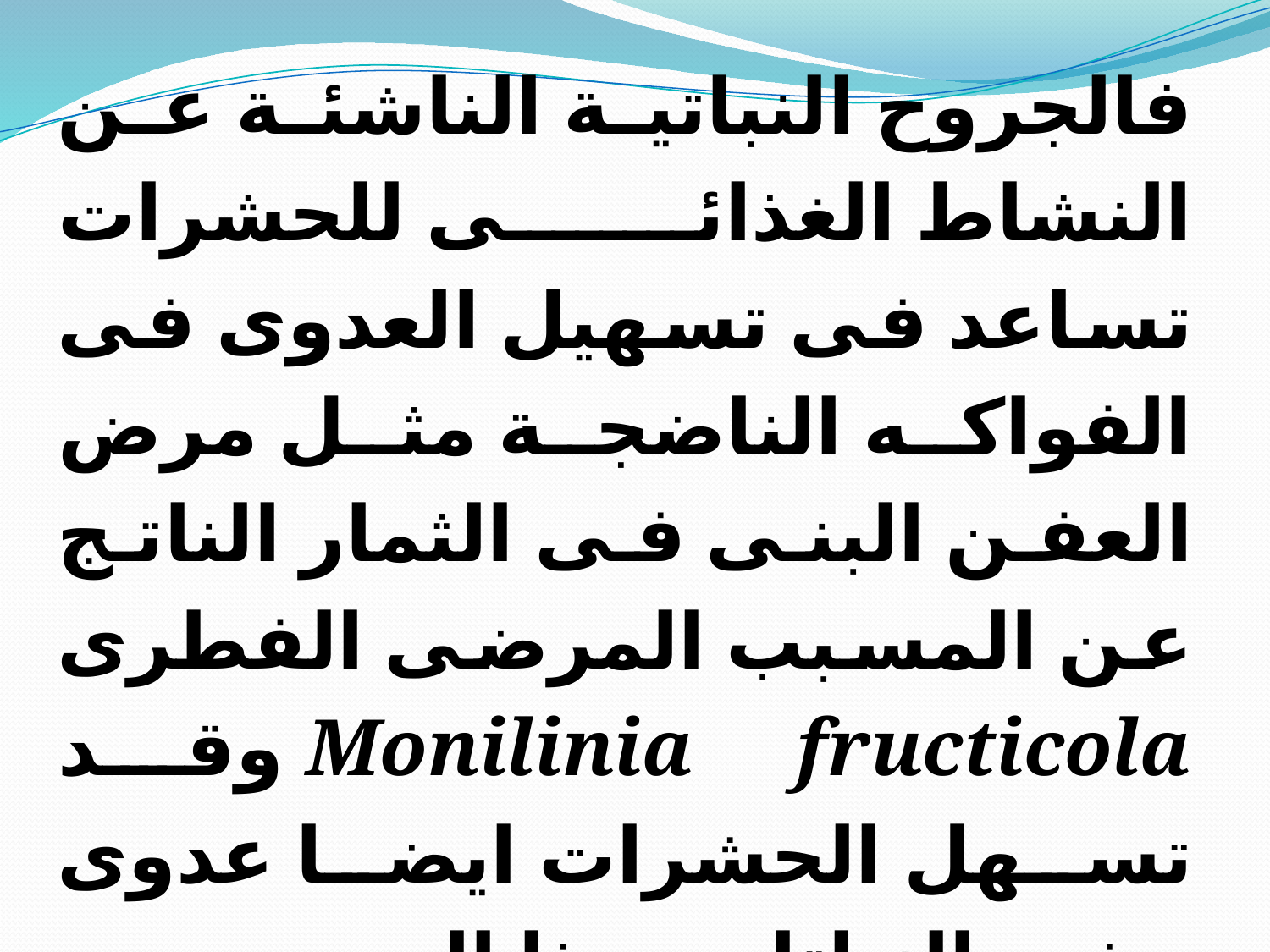

فالجروح النباتية الناشئة عن النشاط الغذائى للحشرات تساعد فى تسهيل العدوى فى الفواكه الناضجة مثل مرض العفن البنى فى الثمار الناتج عن المسبب المرضى الفطرى Monilinia fructicola وقد تسهل الحشرات ايضا عدوى جذور النباتات بهذا المرض وذلك لغنى منطقة التربة حول الجذور بهذا المسبب المرضى.